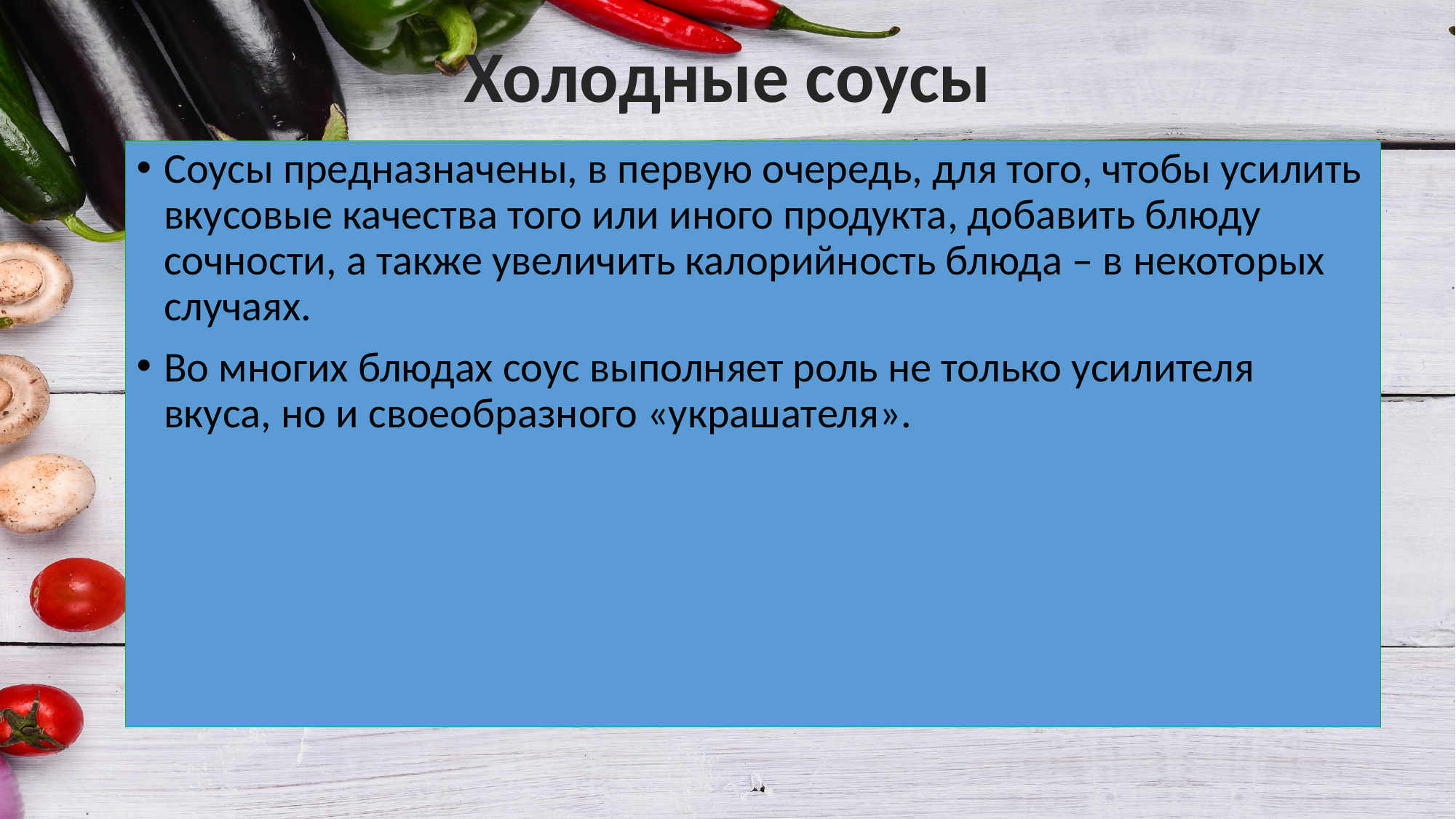

# Холодные соусы
Соусы предназначены, в первую очередь, для того, чтобы усилить вкусовые качества того или иного продукта, добавить блюду сочности, а также увеличить калорийность блюда – в некоторых случаях.
Во многих блюдах соус выполняет роль не только усилителя вкуса, но и своеобразного «украшателя».